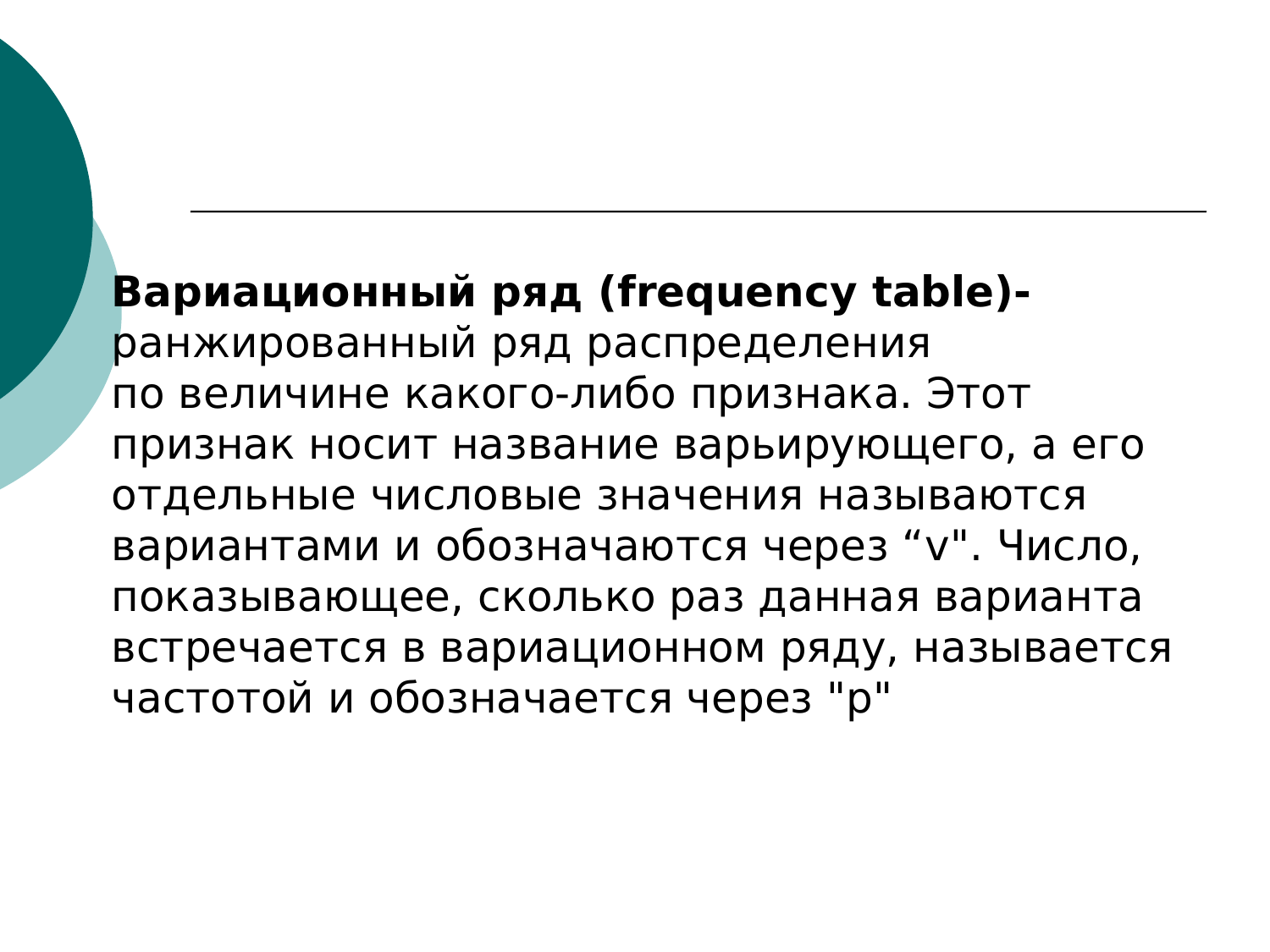

Вариационный ряд (frequency table)- ранжированный ряд распределения
по величине какого-либо признака. Этот признак носит название варьирующего, а его отдельные числовые значения называются вариантами и обозначаются через “v". Число, показывающее, сколько раз данная варианта встречается в вариационном ряду, называется частотой и обозначается через "р"